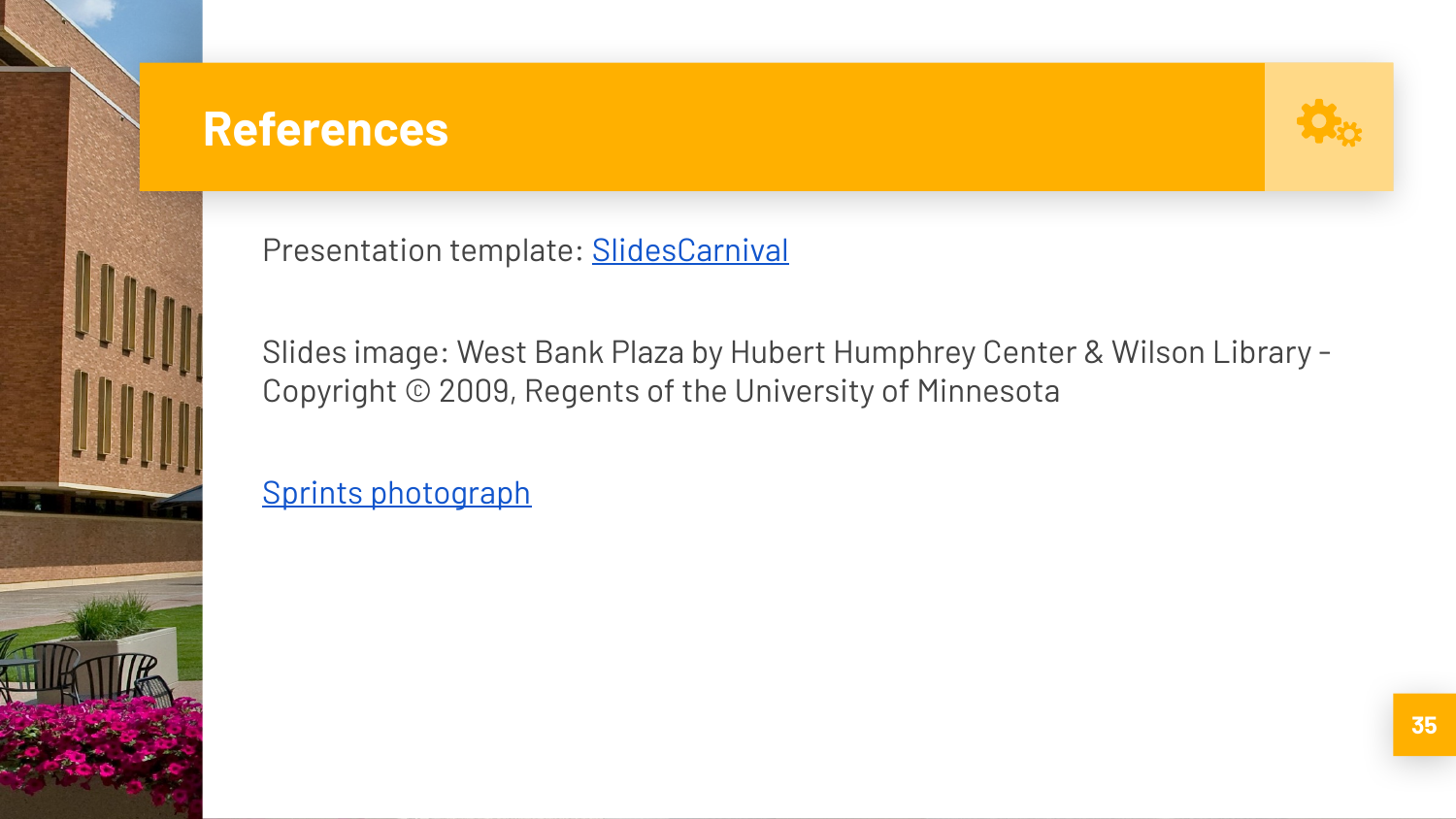

# References

Presentation template: SlidesCarnival

Slides image: West Bank Plaza by Hubert Humphrey Center & Wilson Library - Copyright © 2009, Regents of the University of Minnesota

Sprints photograph

35